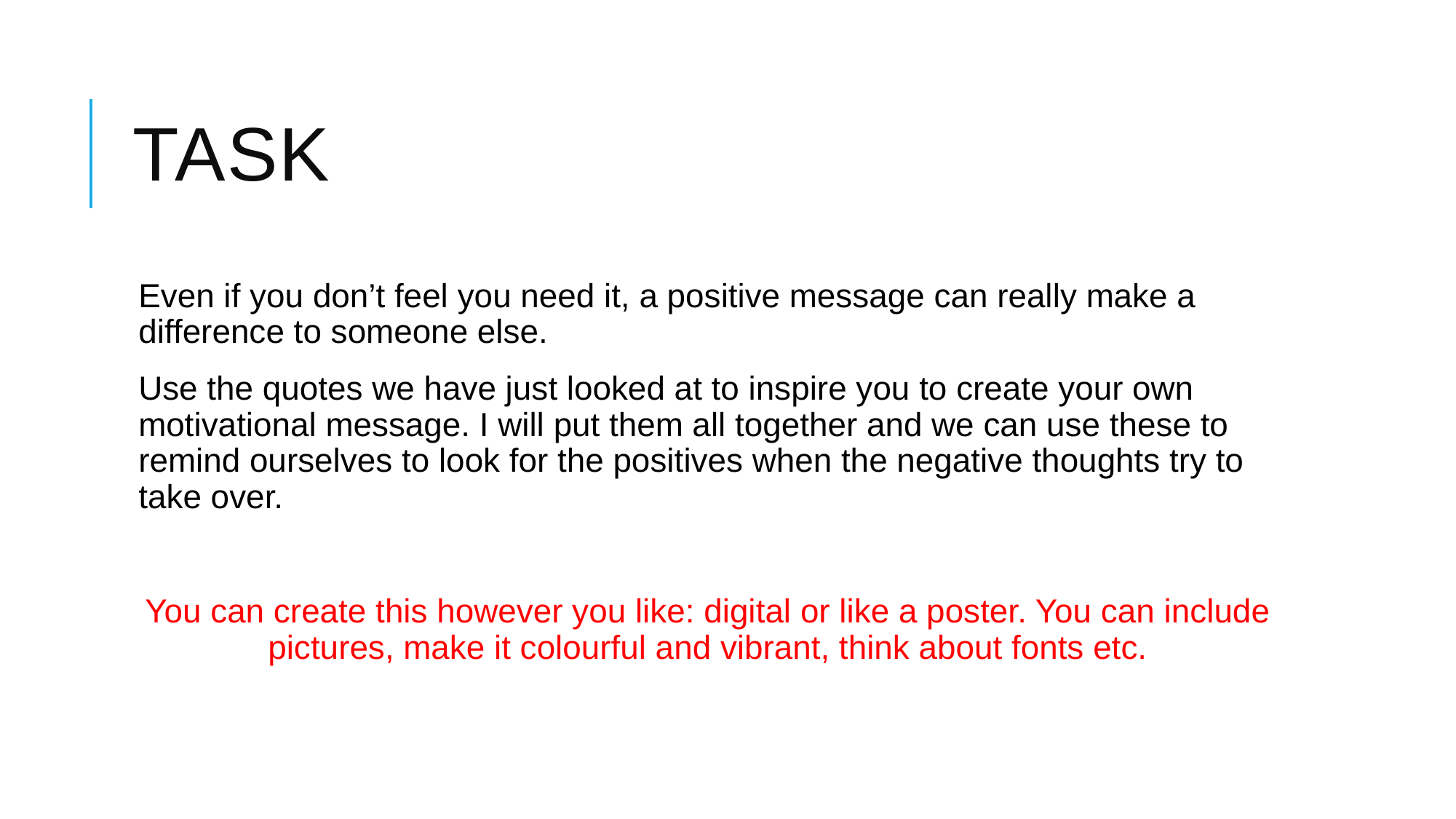

# TASK
Even if you don’t feel you need it, a positive message can really make a difference to someone else.
Use the quotes we have just looked at to inspire you to create your own motivational message. I will put them all together and we can use these to remind ourselves to look for the positives when the negative thoughts try to take over.

You can create this however you like: digital or like a poster. You can include pictures, make it colourful and vibrant, think about fonts etc.